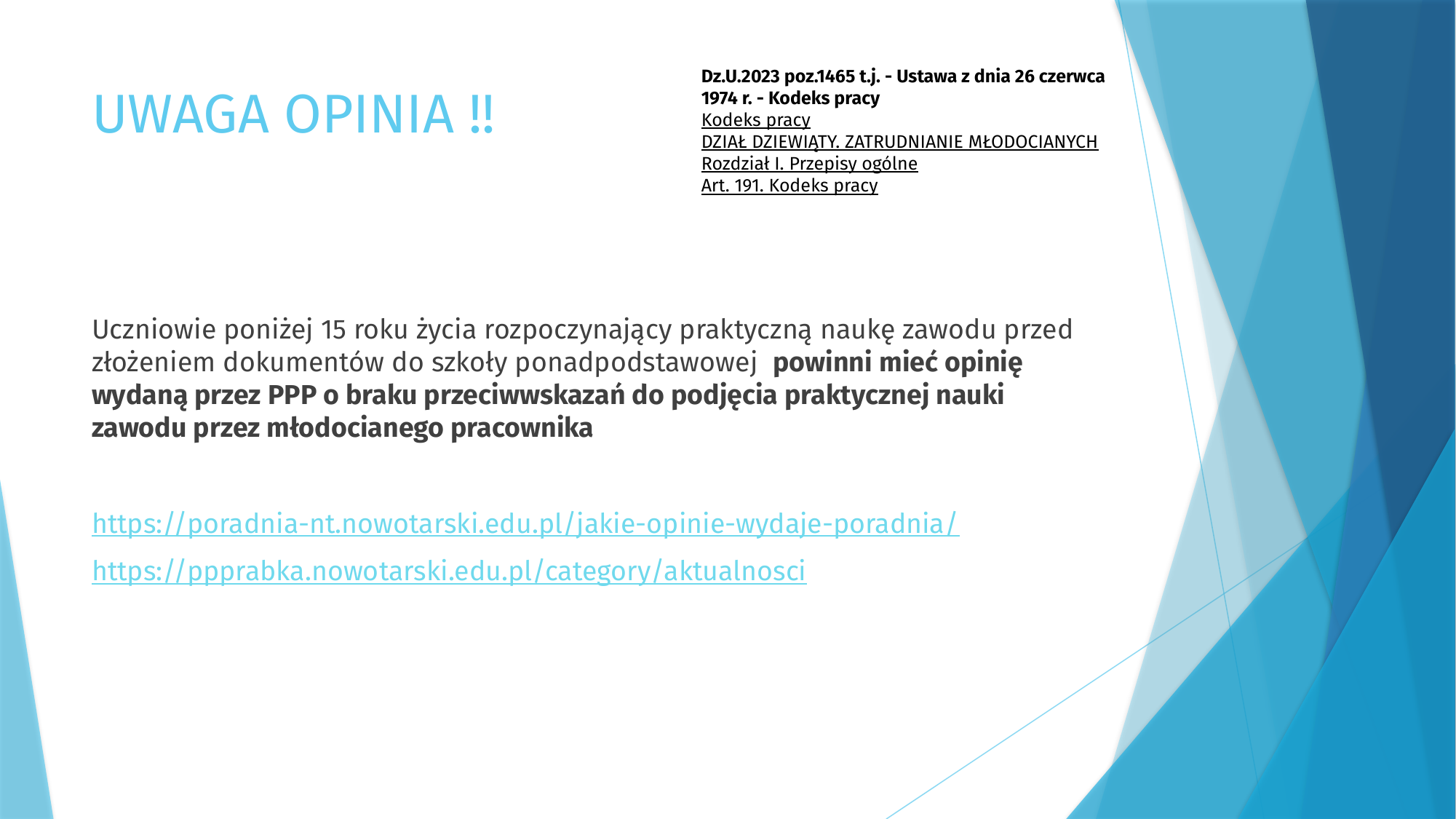

Dz.U.2023 poz.1465 t.j. - Ustawa z dnia 26 czerwca 1974 r. - Kodeks pracy
Kodeks pracy
DZIAŁ DZIEWIĄTY. ZATRUDNIANIE MŁODOCIANYCH
Rozdział I. Przepisy ogólne
Art. 191. Kodeks pracy

# UWAGA OPINIA !!

Uczniowie poniżej 15 roku życia rozpoczynający praktyczną naukę zawodu przed złożeniem dokumentów do szkoły ponadpodstawowej  powinni mieć opinię wydaną przez PPP o braku przeciwwskazań do podjęcia praktycznej nauki zawodu przez młodocianego pracownika

https://poradnia-nt.nowotarski.edu.pl/jakie-opinie-wydaje-poradnia/
https://ppprabka.nowotarski.edu.pl/category/aktualnosci